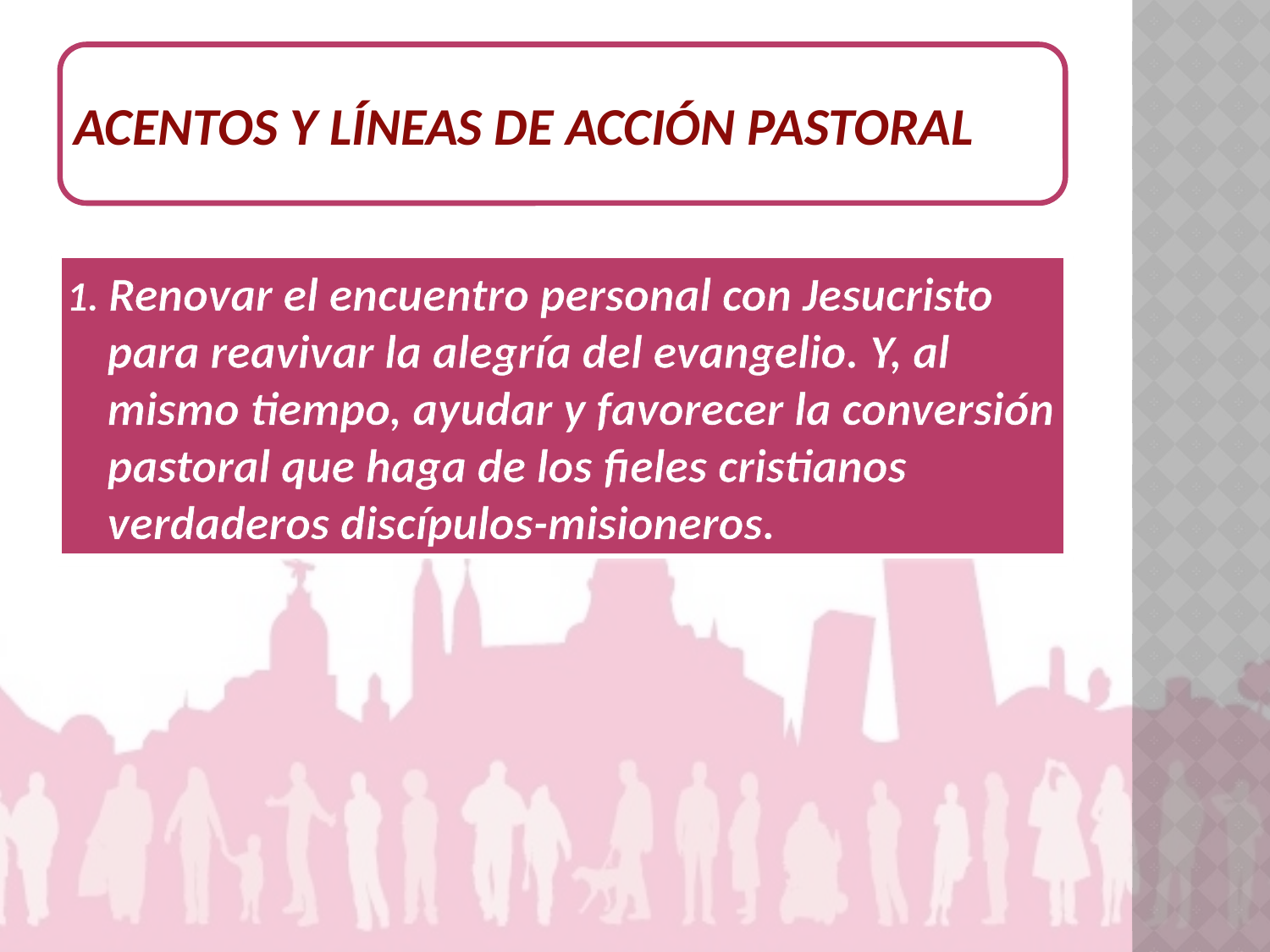

Acentos y líneas de acción pastoral
# 1. Renovar el encuentro personal con Jesucristo para reavivar la alegría del evangelio. Y, al mismo tiempo, ayudar y favorecer la conversión pastoral que haga de los fieles cristianos verdaderos discípulos-misioneros.